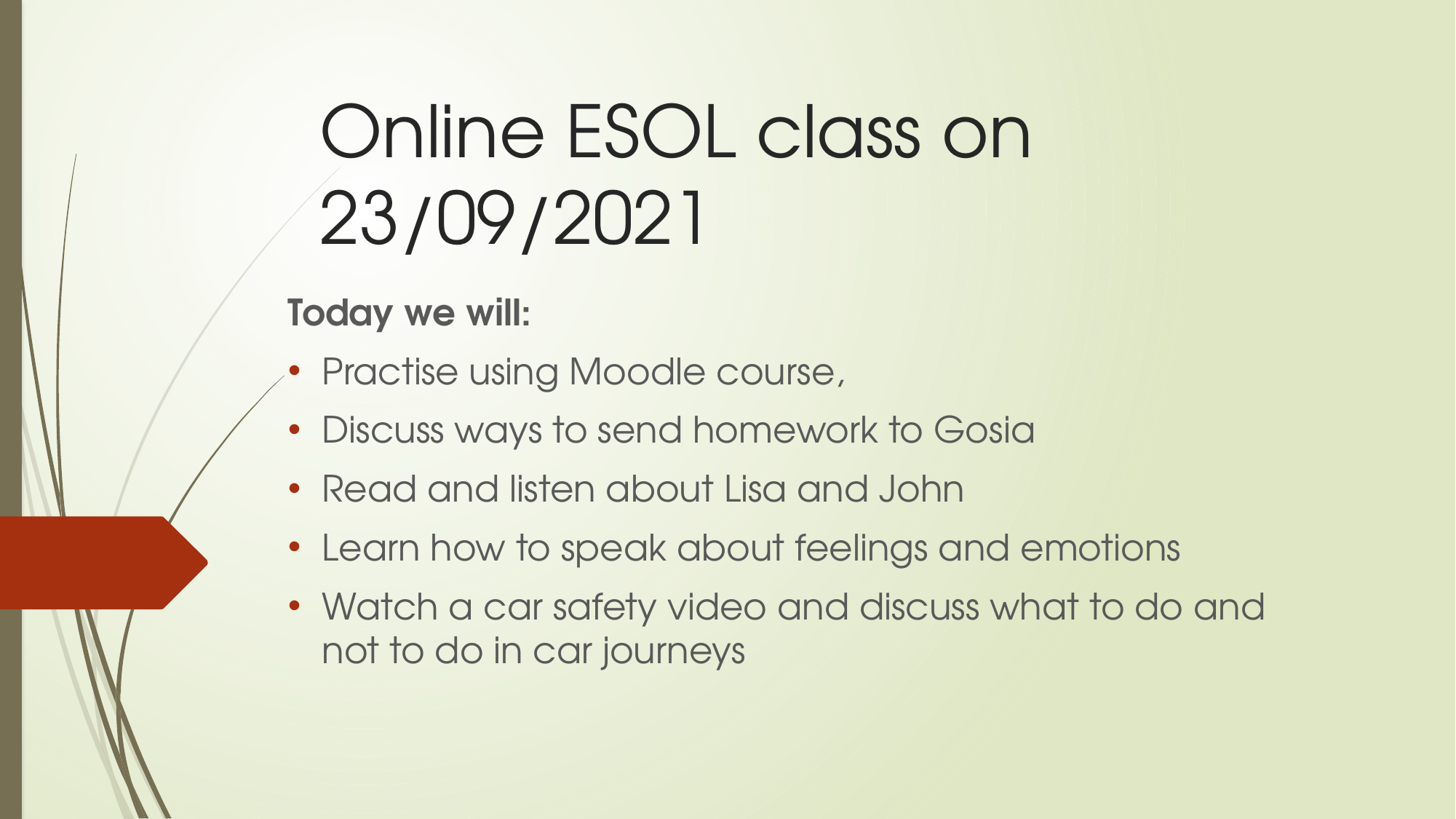

# Online ESOL class on 23/09/2021
Today we will:
Practise using Moodle course,
Discuss ways to send homework to Gosia
Read and listen about Lisa and John
Learn how to speak about feelings and emotions
Watch a car safety video and discuss what to do and not to do in car journeys